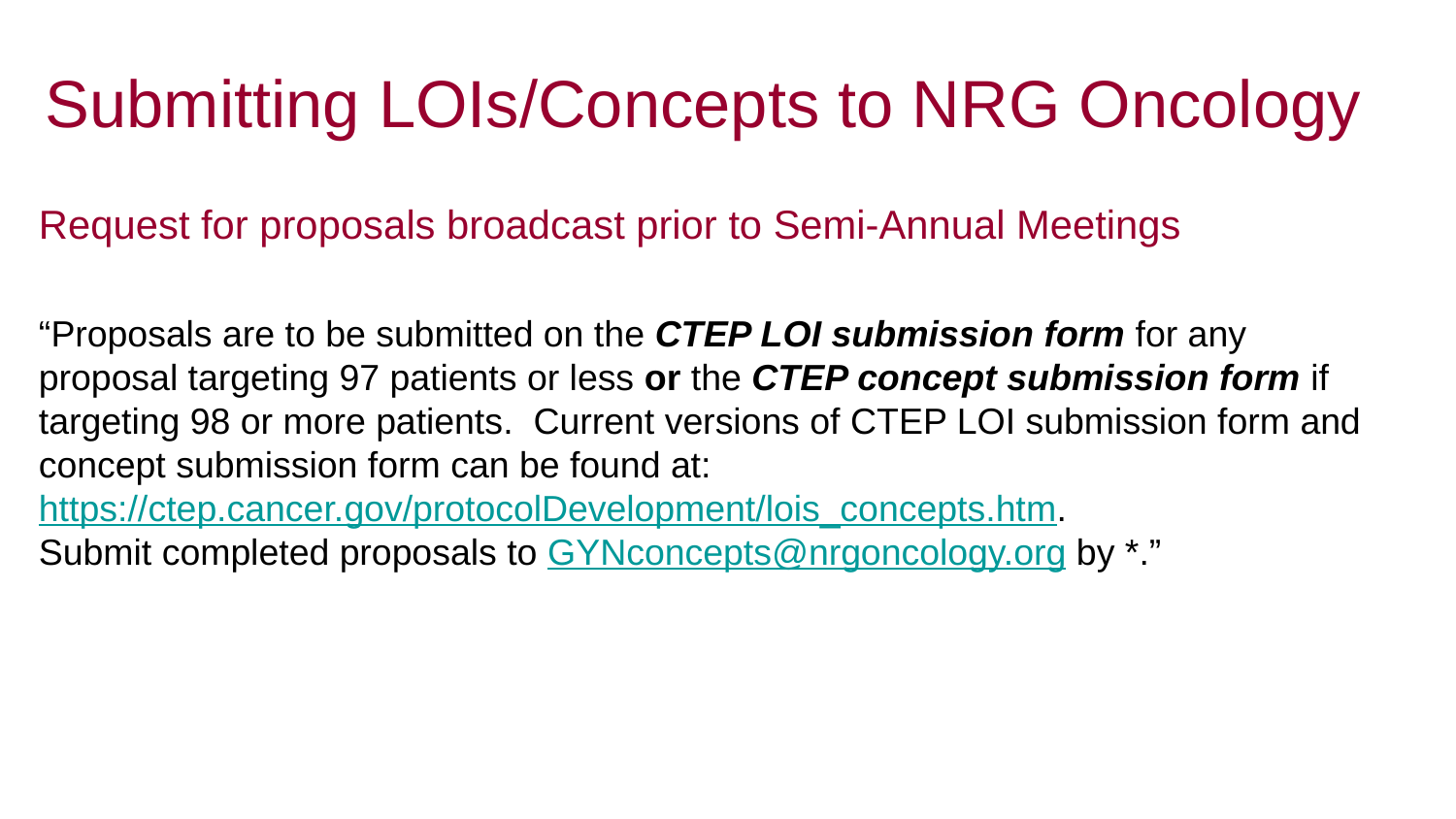

# Submitting LOIs/Concepts to NRG Oncology
Request for proposals broadcast prior to Semi-Annual Meetings

“Proposals are to be submitted on the CTEP LOI submission form for any proposal targeting 97 patients or less or the CTEP concept submission form if targeting 98 or more patients.  Current versions of CTEP LOI submission form and concept submission form can be found at:  https://ctep.cancer.gov/protocolDevelopment/lois_concepts.htm.
Submit completed proposals to GYNconcepts@nrgoncology.org by *.”